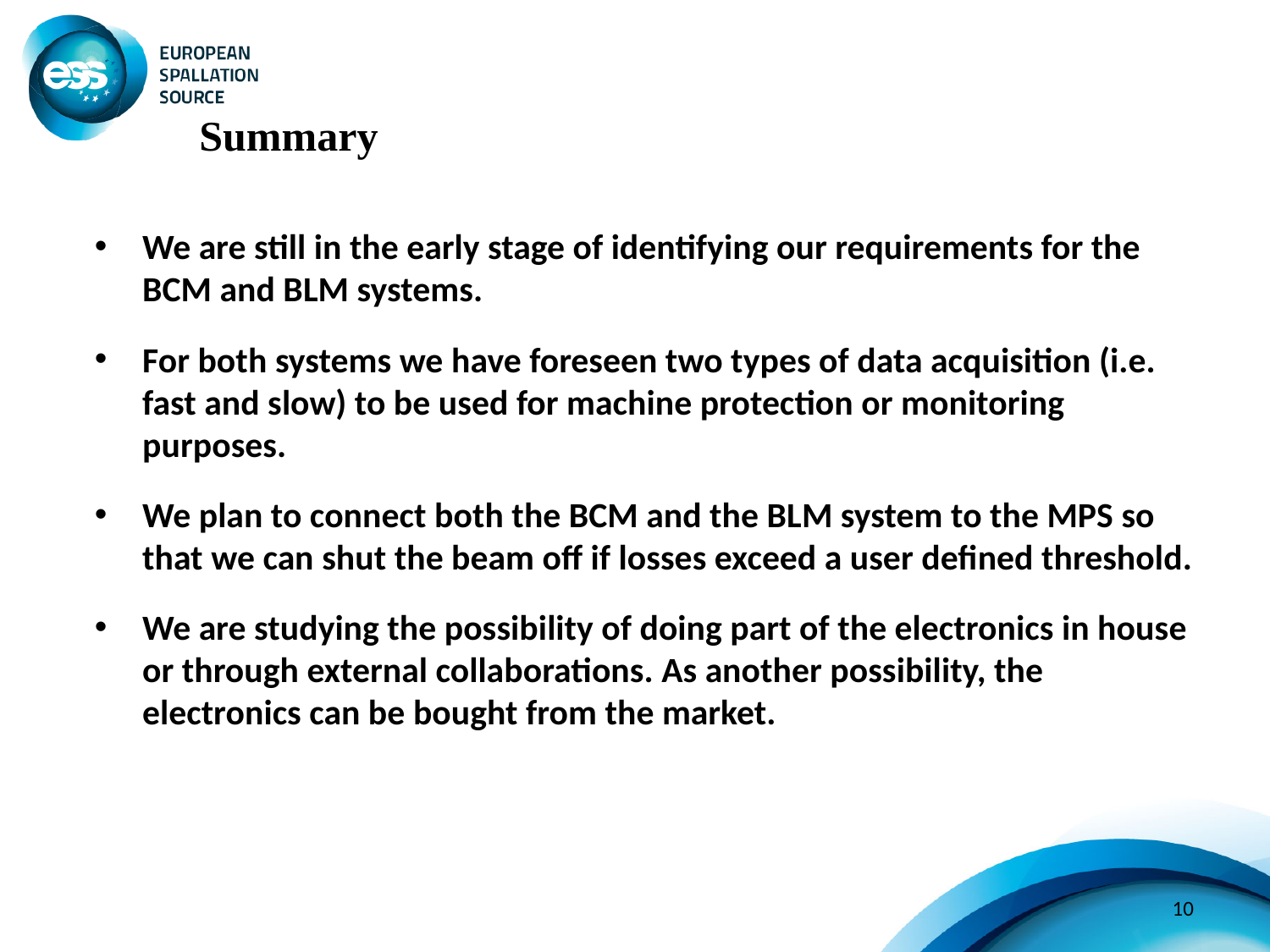

Summary
We are still in the early stage of identifying our requirements for the BCM and BLM systems.
For both systems we have foreseen two types of data acquisition (i.e. fast and slow) to be used for machine protection or monitoring purposes.
We plan to connect both the BCM and the BLM system to the MPS so that we can shut the beam off if losses exceed a user defined threshold.
We are studying the possibility of doing part of the electronics in house or through external collaborations. As another possibility, the electronics can be bought from the market.

10